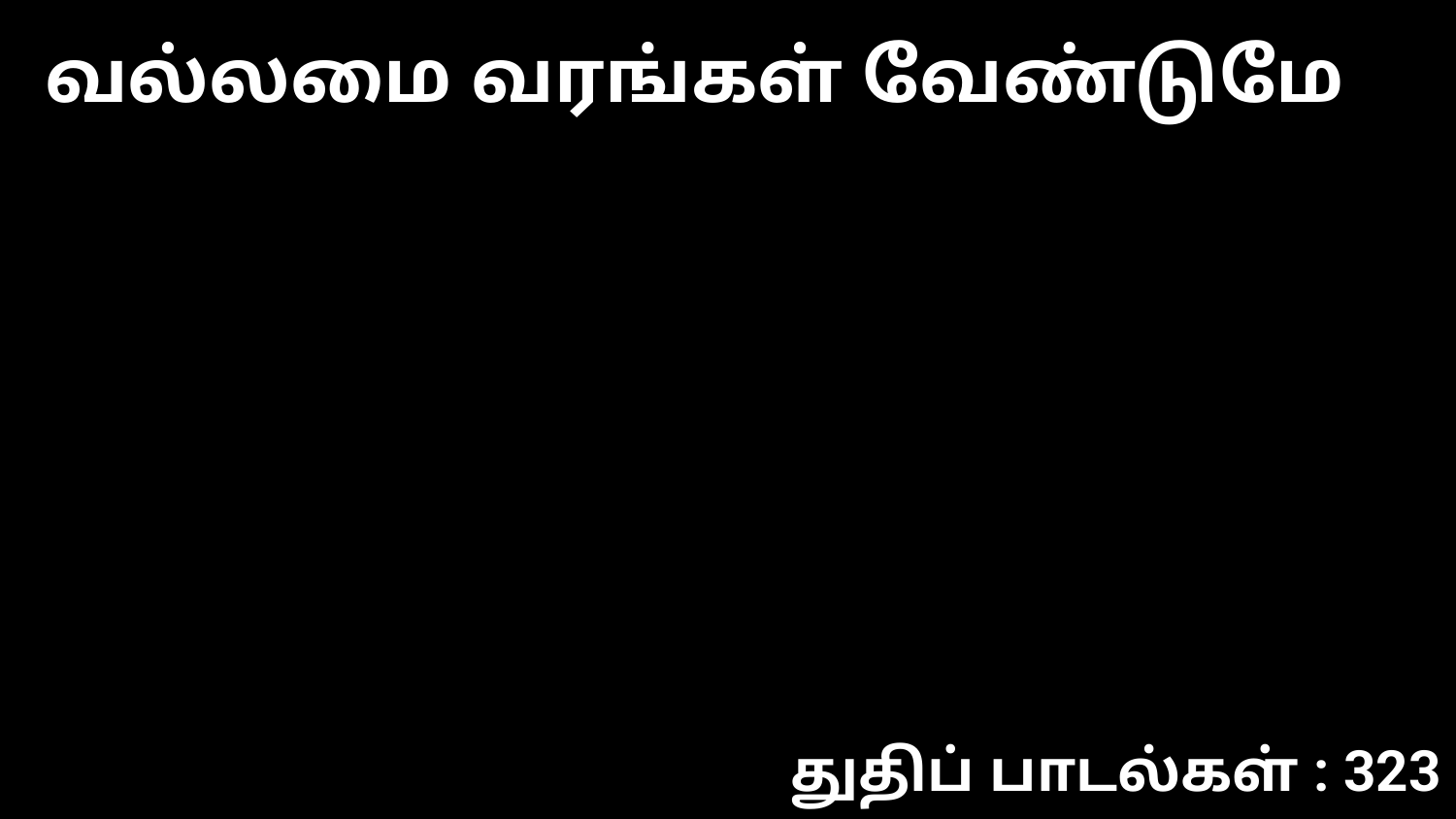

வல்லமை வரங்கள் வேண்டுமே
துதிப் பாடல்கள் : 323